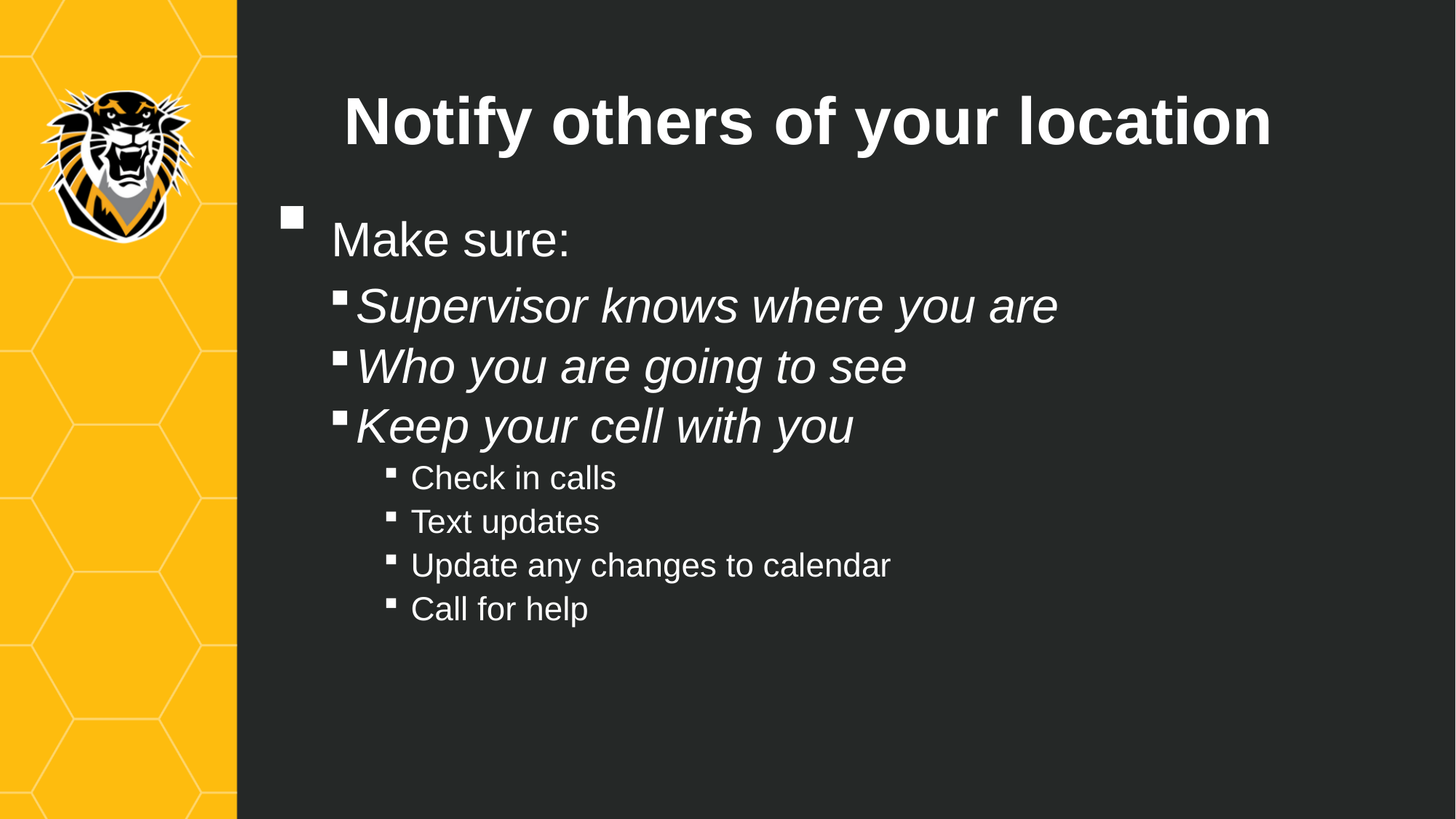

# Notify others of your location
 Make sure:
Supervisor knows where you are
Who you are going to see
Keep your cell with you
Check in calls
Text updates
Update any changes to calendar
Call for help